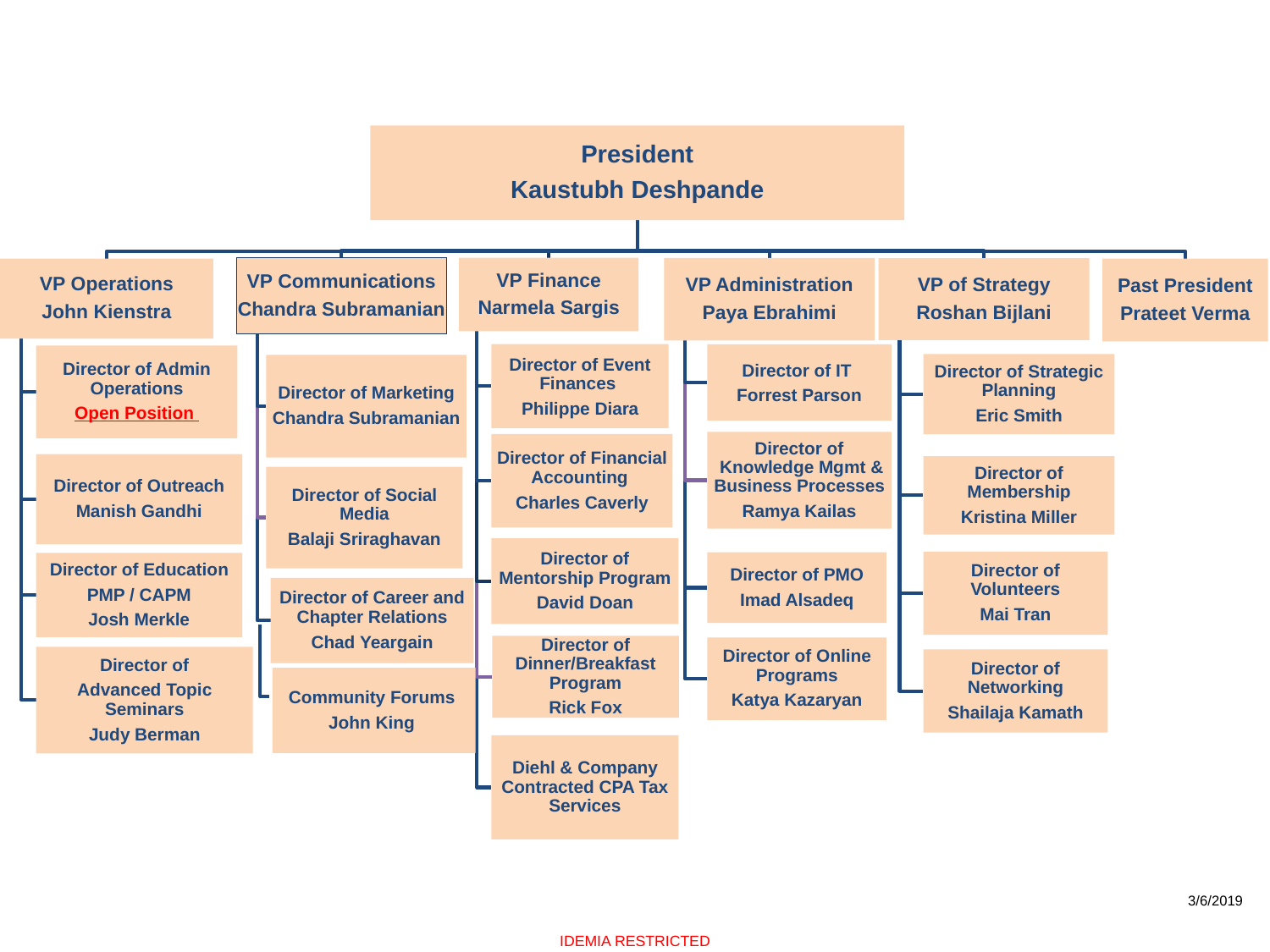

President
Kaustubh Deshpande
VP Operations
John Kienstra
Director of Admin Operations
Open Position
Director of Outreach
Manish Gandhi
Director of Education
PMP / CAPM
Josh Merkle
Director of
Advanced Topic Seminars
Judy Berman
VP Communications
Chandra Subramanian
Director of Marketing
Chandra Subramanian
Director of Social Media
Balaji Sriraghavan
Director of Career and Chapter Relations
Chad Yeargain
VP Finance
Narmela Sargis

Director of Event Finances
Philippe Diara

Director of Financial Accounting
Charles Caverly
Director of Mentorship Program
David Doan
Director of Dinner/Breakfast Program
Rick Fox
Diehl & Company Contracted CPA Tax Services
VP Administration
Paya Ebrahimi

Director of IT
Forrest Parson

Director of
 Knowledge Mgmt & Business Processes
Ramya Kailas
Director of PMO
Imad Alsadeq
Director of Online Programs
Katya Kazaryan
VP of Strategy
Roshan Bijlani
Director of Strategic Planning
Eric Smith
Director of Membership
Kristina Miller
Director of Volunteers
Mai Tran
Director of Networking
Shailaja Kamath
Past President
Prateet Verma
Community Forums
John King

3/6/2019